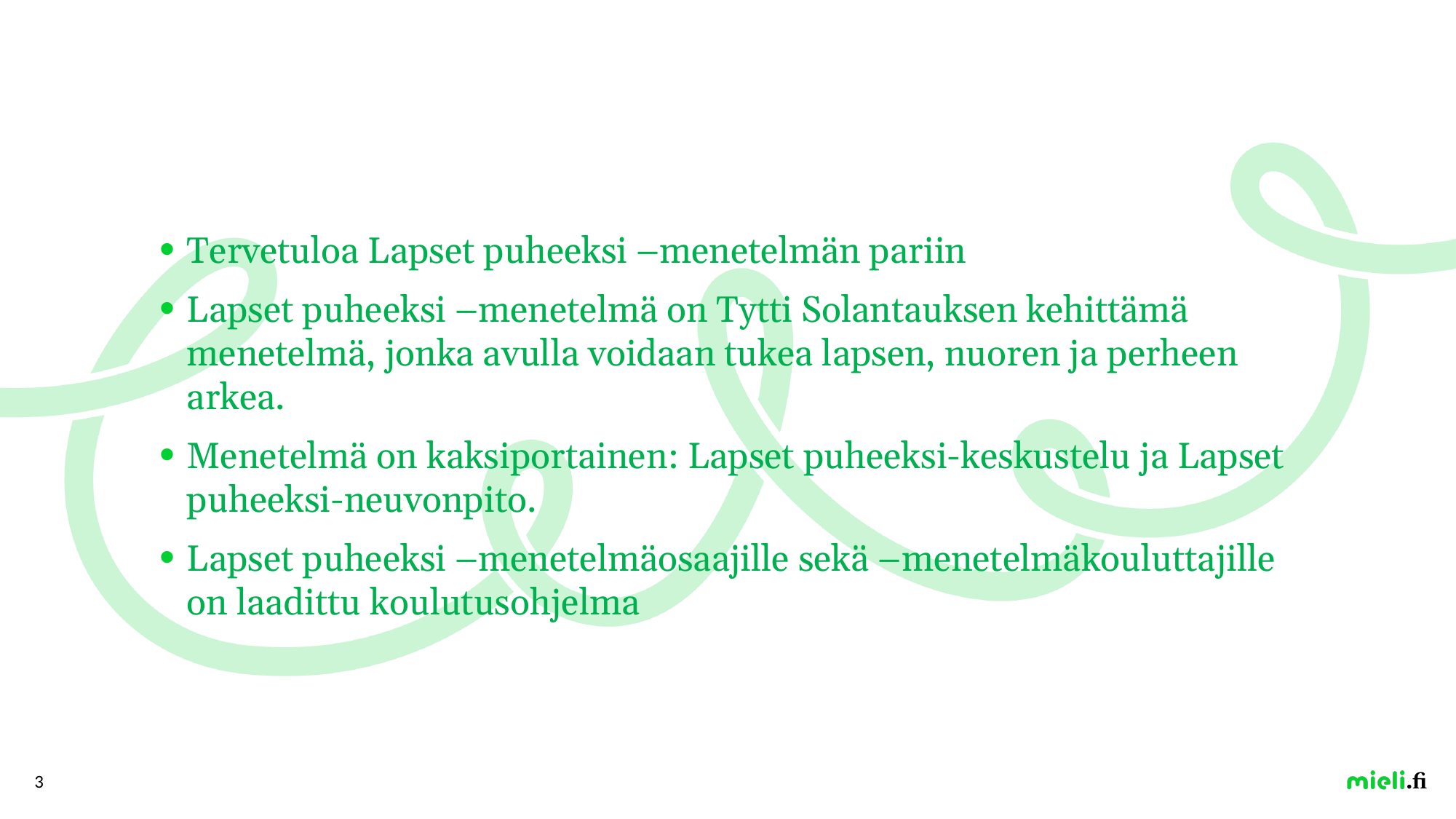

#

Tervetuloa Lapset puheeksi –menetelmän pariin
Lapset puheeksi –menetelmä on Tytti Solantauksen kehittämä menetelmä, jonka avulla voidaan tukea lapsen, nuoren ja perheen arkea.
Menetelmä on kaksiportainen: Lapset puheeksi-keskustelu ja Lapset puheeksi-neuvonpito.
Lapset puheeksi –menetelmäosaajille sekä –menetelmäkouluttajille on laadittu koulutusohjelma
3